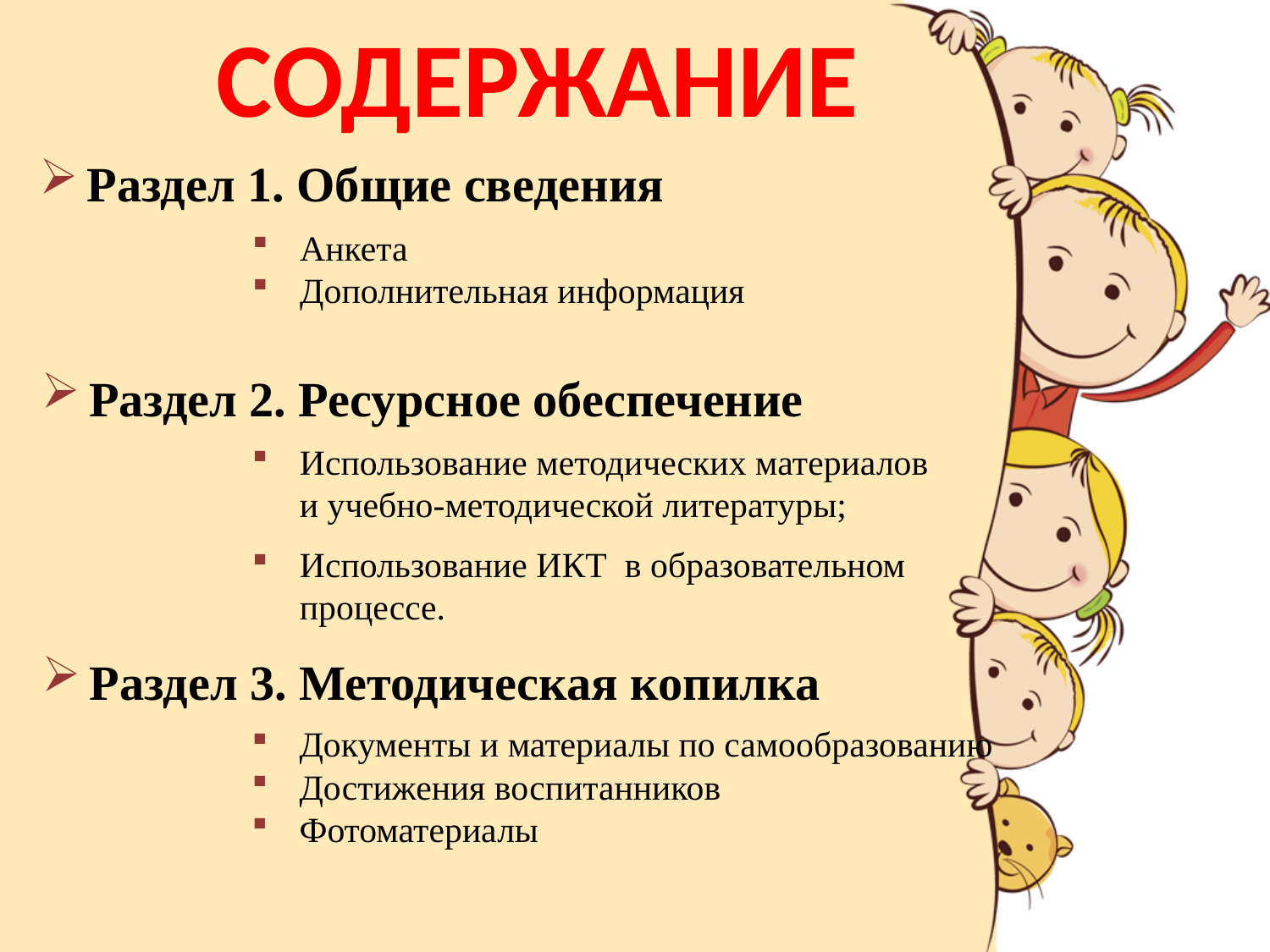

СОДЕРЖАНИЕ
Раздел 1. Общие сведения
Анкета
Дополнительная информация
Раздел 2. Ресурсное обеспечение
Использование методических материалов и учебно-методической литературы;
Использование ИКТ  в образовательном процессе.
Раздел 3. Методическая копилка
Документы и материалы по самообразованию
Достижения воспитанников
Фотоматериалы